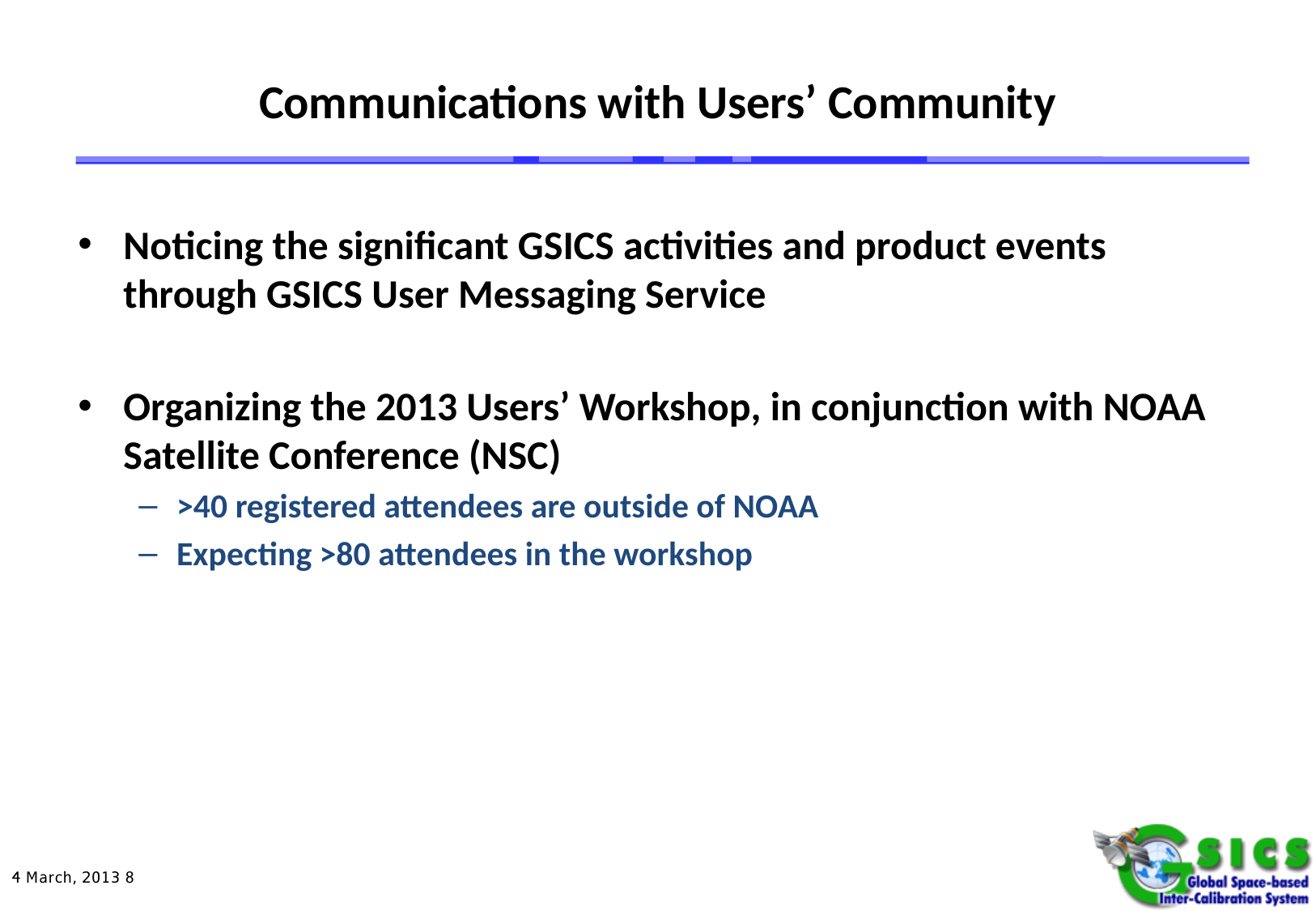

# Communications with Users’ Community
Noticing the significant GSICS activities and product events through GSICS User Messaging Service

Organizing the 2013 Users’ Workshop, in conjunction with NOAA Satellite Conference (NSC)
>40 registered attendees are outside of NOAA
Expecting >80 attendees in the workshop